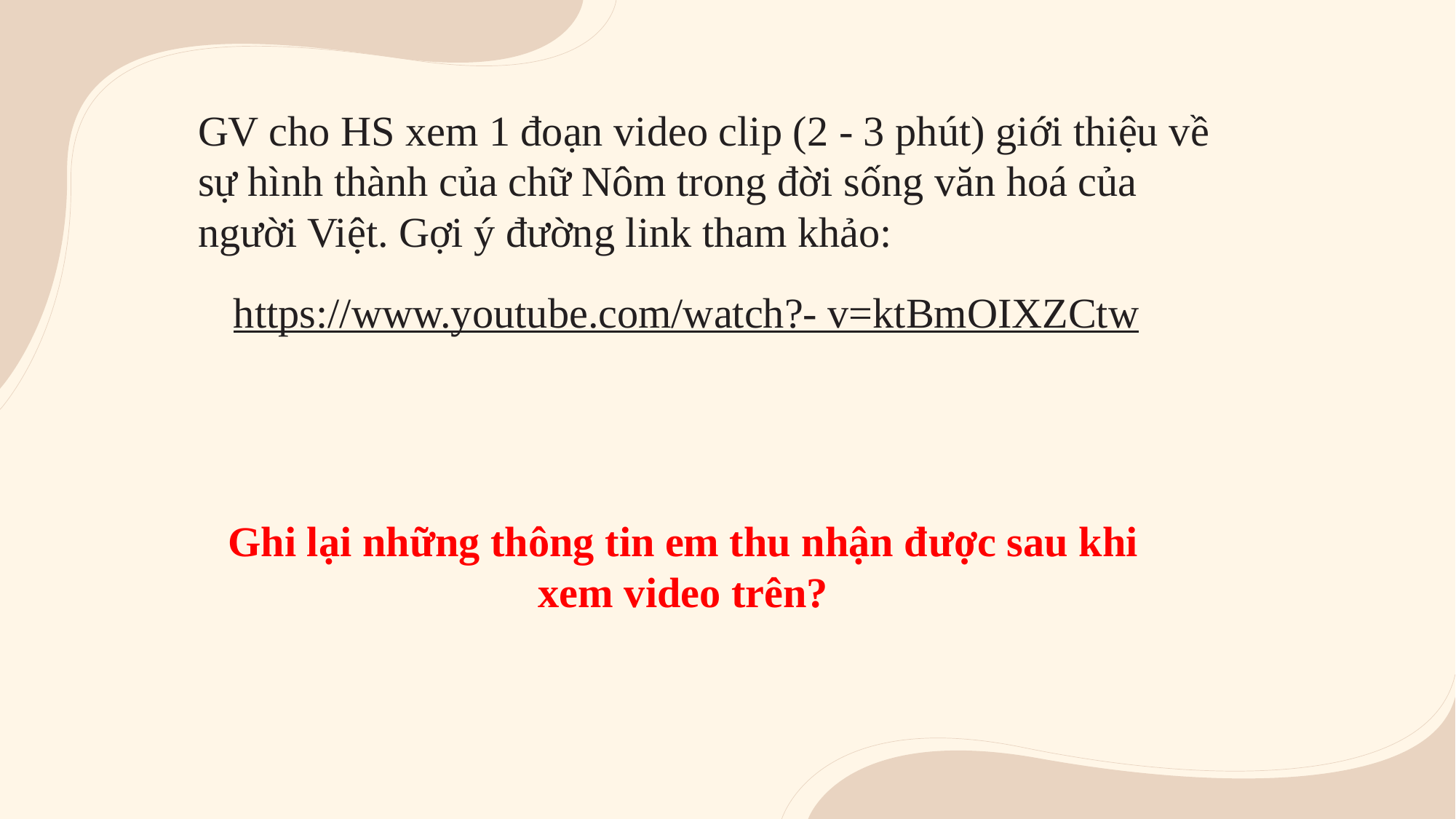

GV cho HS xem 1 đoạn video clip (2 - 3 phút) giới thiệu về sự hình thành của chữ Nôm trong đời sống văn hoá của người Việt. Gợi ý đường link tham khảo:
https://www.youtube.com/watch?- v=ktBmOIXZCtw
Ghi lại những thông tin em thu nhận được sau khi xem video trên?